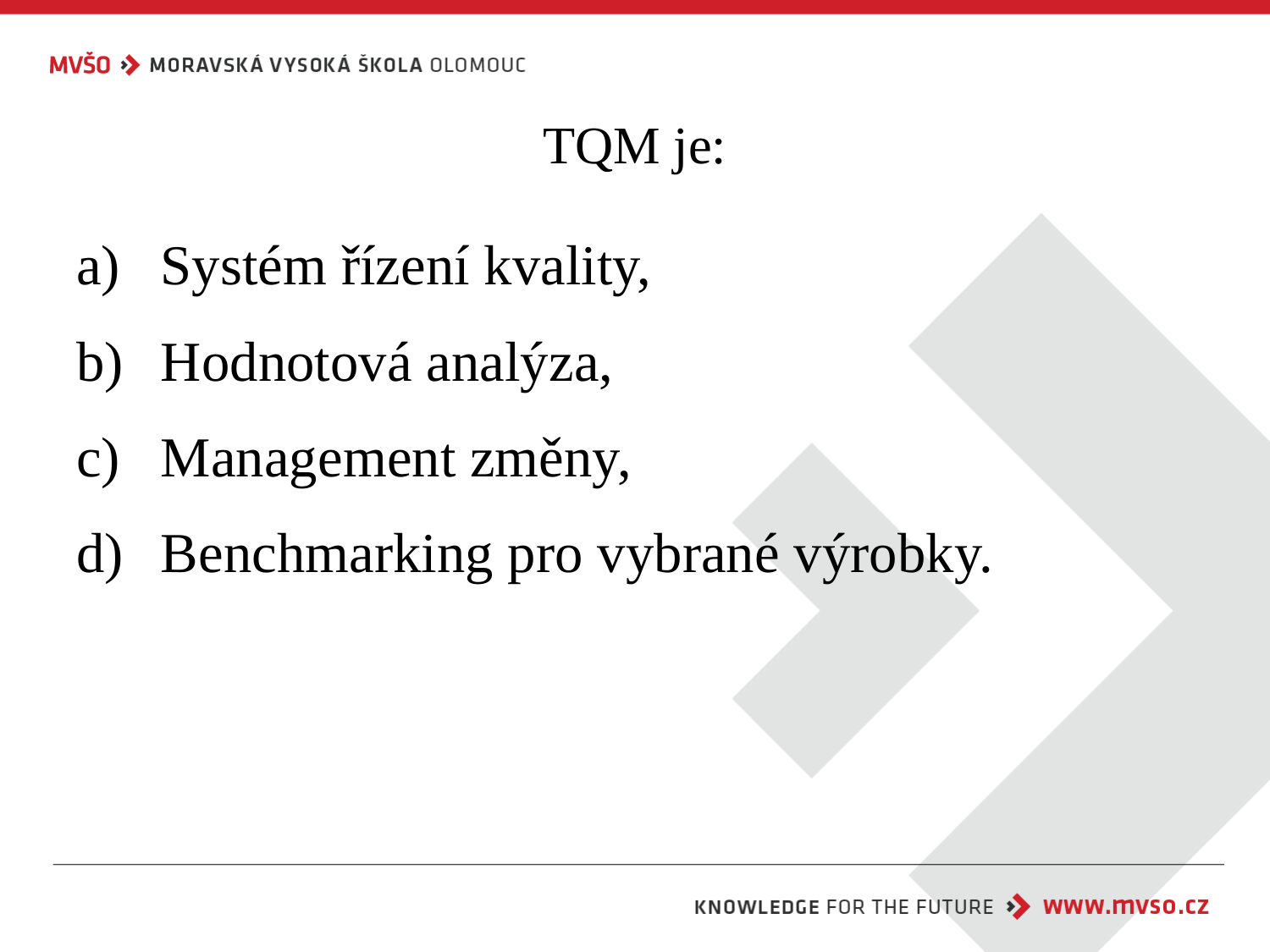

# TQM je:
Systém řízení kvality,
Hodnotová analýza,
Management změny,
Benchmarking pro vybrané výrobky.